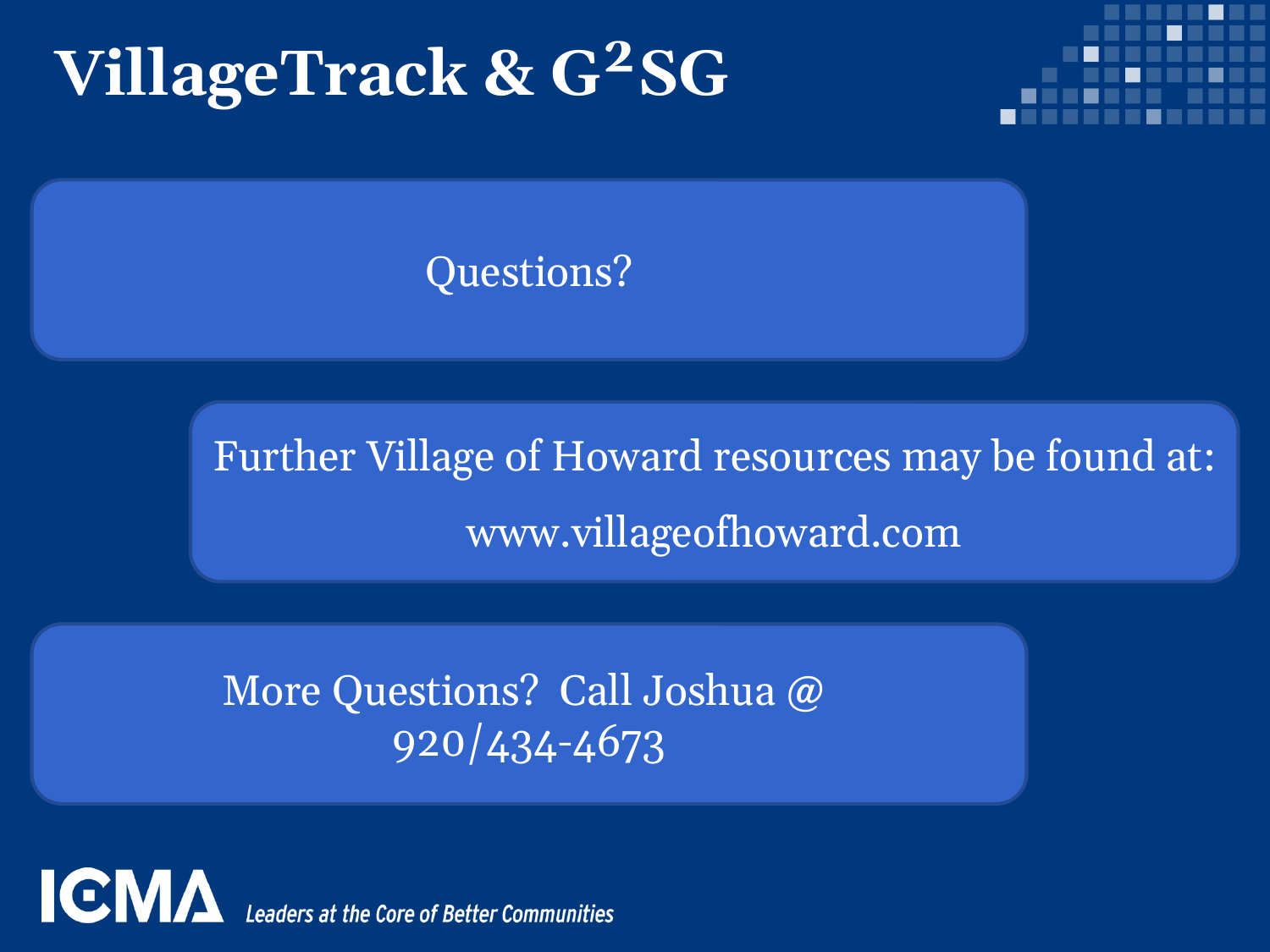

# VillageTrack & G²SG
Questions?
Further Village of Howard resources may be found at:

www.villageofhoward.com
More Questions?  Call Joshua @
920/434-4673